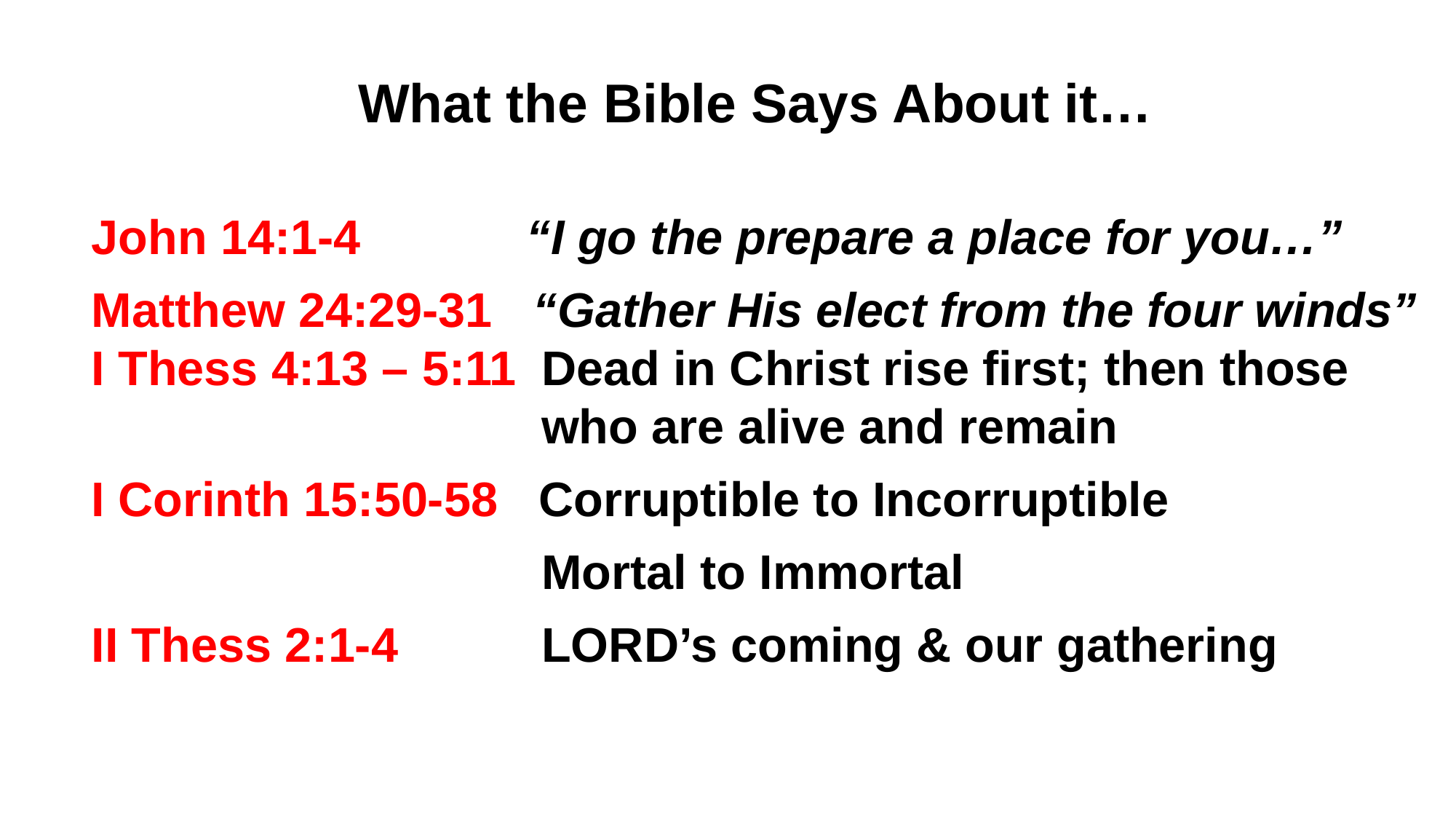

What the Bible Says About it…

John 14:1-4 	        “I go the prepare a place for you…”
Matthew 24:29-31   “Gather His elect from the four winds”
I Thess 4:13 – 5:11	 Dead in Christ rise first; then those
				 who are alive and remain
I Corinth 15:50-58   Corruptible to Incorruptible
				 Mortal to Immortal
II Thess 2:1-4		 LORD’s coming & our gathering